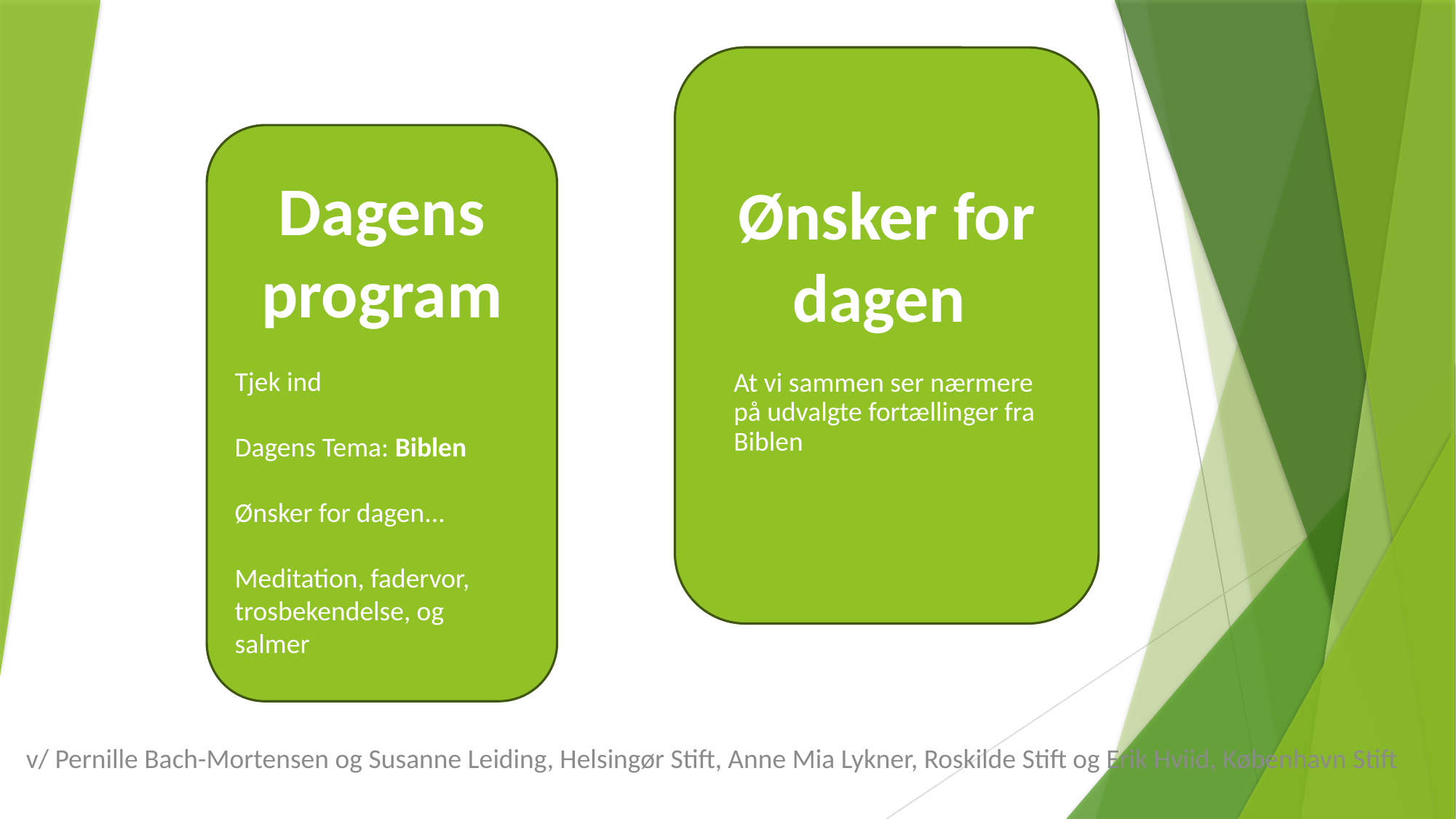

Ønsker for dagen

At vi sammen ser nærmere på udvalgte fortællinger fra Biblen

Dagens program

Tjek ind

Dagens Tema: Biblen

Ønsker for dagen...

Meditation, fadervor,  trosbekendelse, og      salmer
v/ Pernille Bach-Mortensen og Susanne Leiding, Helsingør Stift, Anne Mia Lykner, Roskilde Stift og Erik Hviid, København Stift